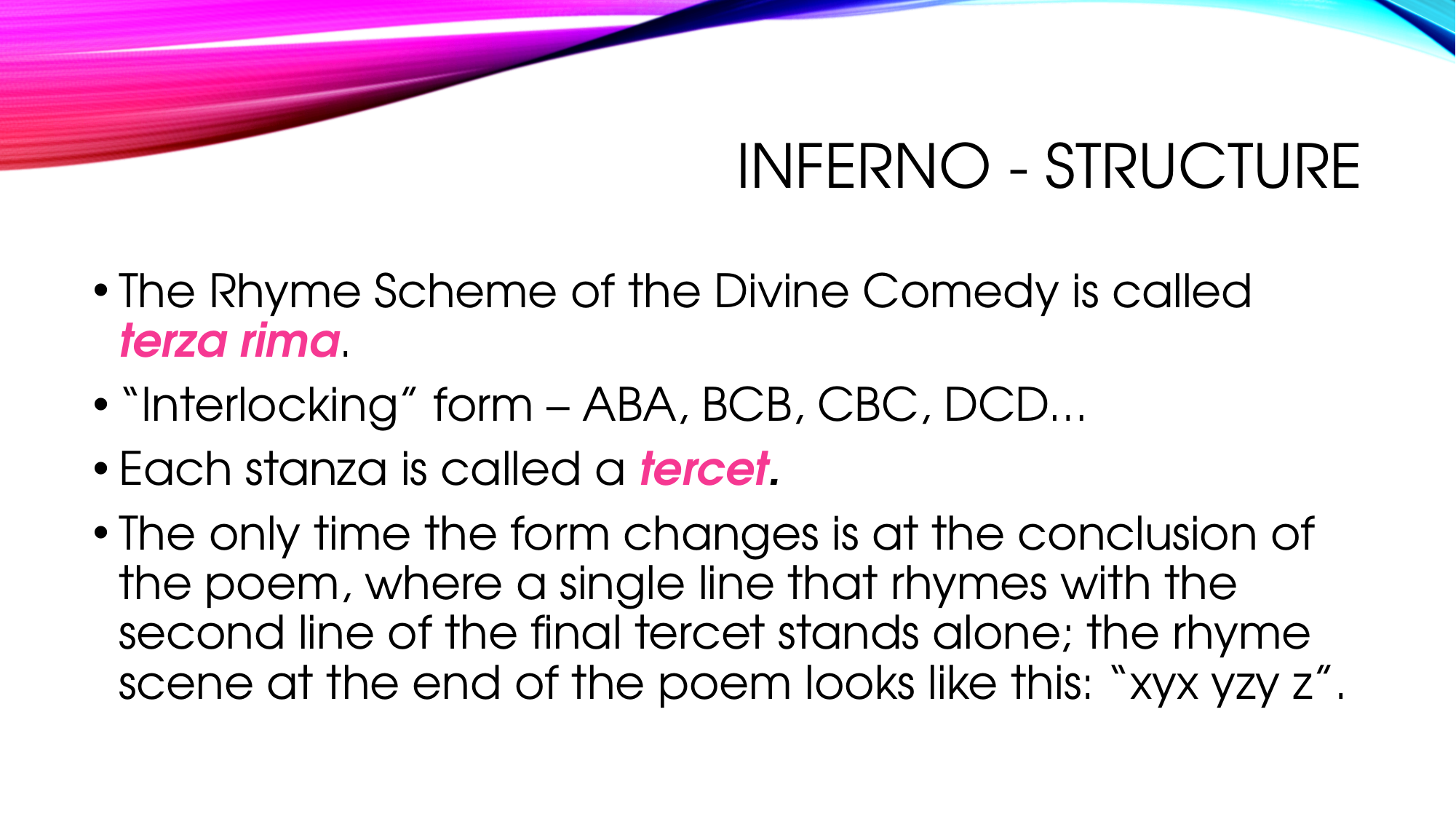

# Inferno - structure
The Rhyme Scheme of the Divine Comedy is called terza rima.
“Interlocking” form – ABA, BCB, CBC, DCD…
Each stanza is called a tercet.
The only time the form changes is at the conclusion of the poem, where a single line that rhymes with the second line of the final tercet stands alone; the rhyme scene at the end of the poem looks like this: “xyx yzy z”.